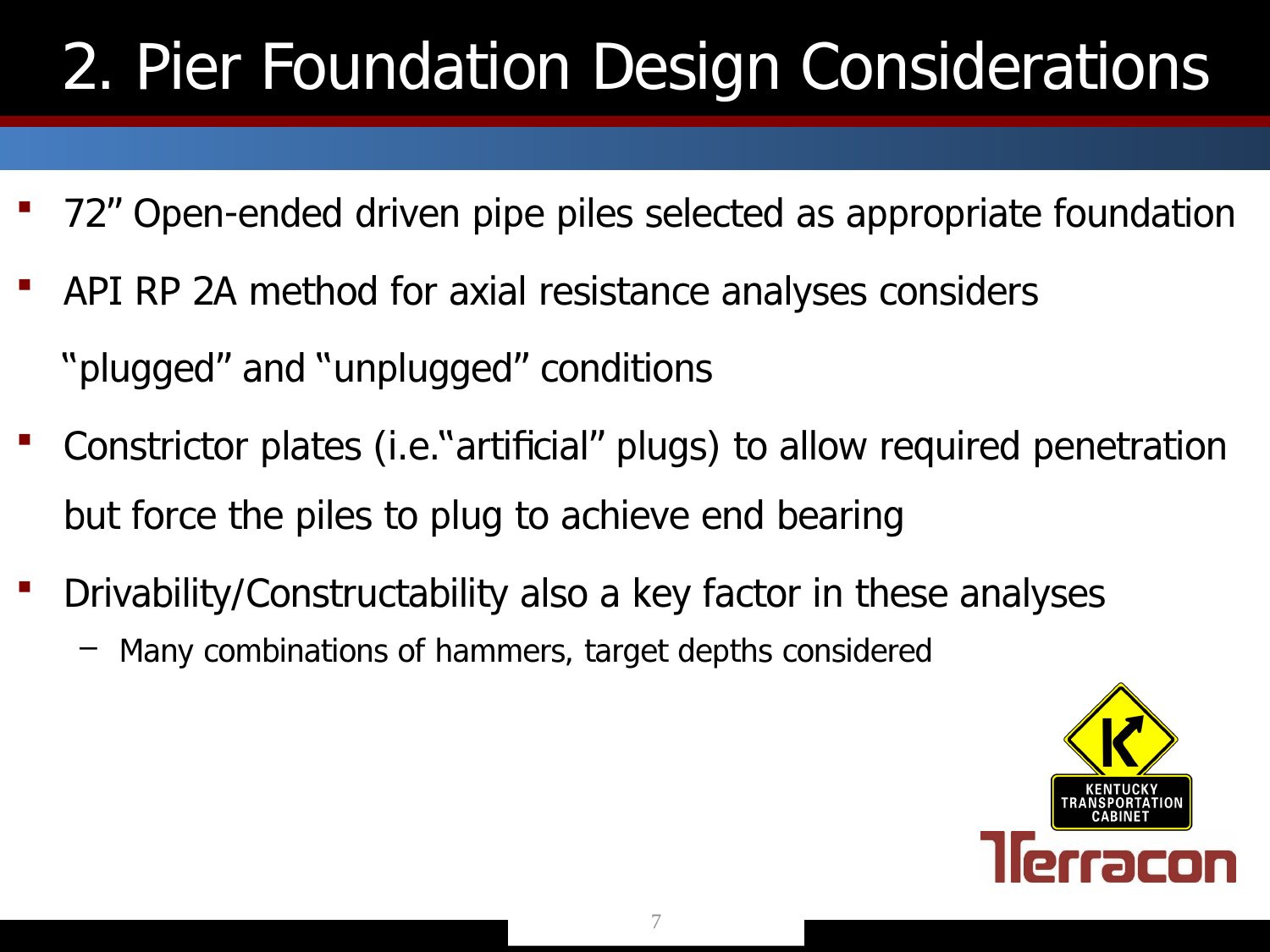

# 2. Pier Foundation Design Considerations
72” Open-ended driven pipe piles selected as appropriate foundation
API RP 2A method for axial resistance analyses considers
	“plugged” and “unplugged” conditions
Constrictor plates (i.e.“artificial” plugs) to allow required penetration but force the piles to plug to achieve end bearing
Drivability/Constructability also a key factor in these analyses
Many combinations of hammers, target depths considered
7